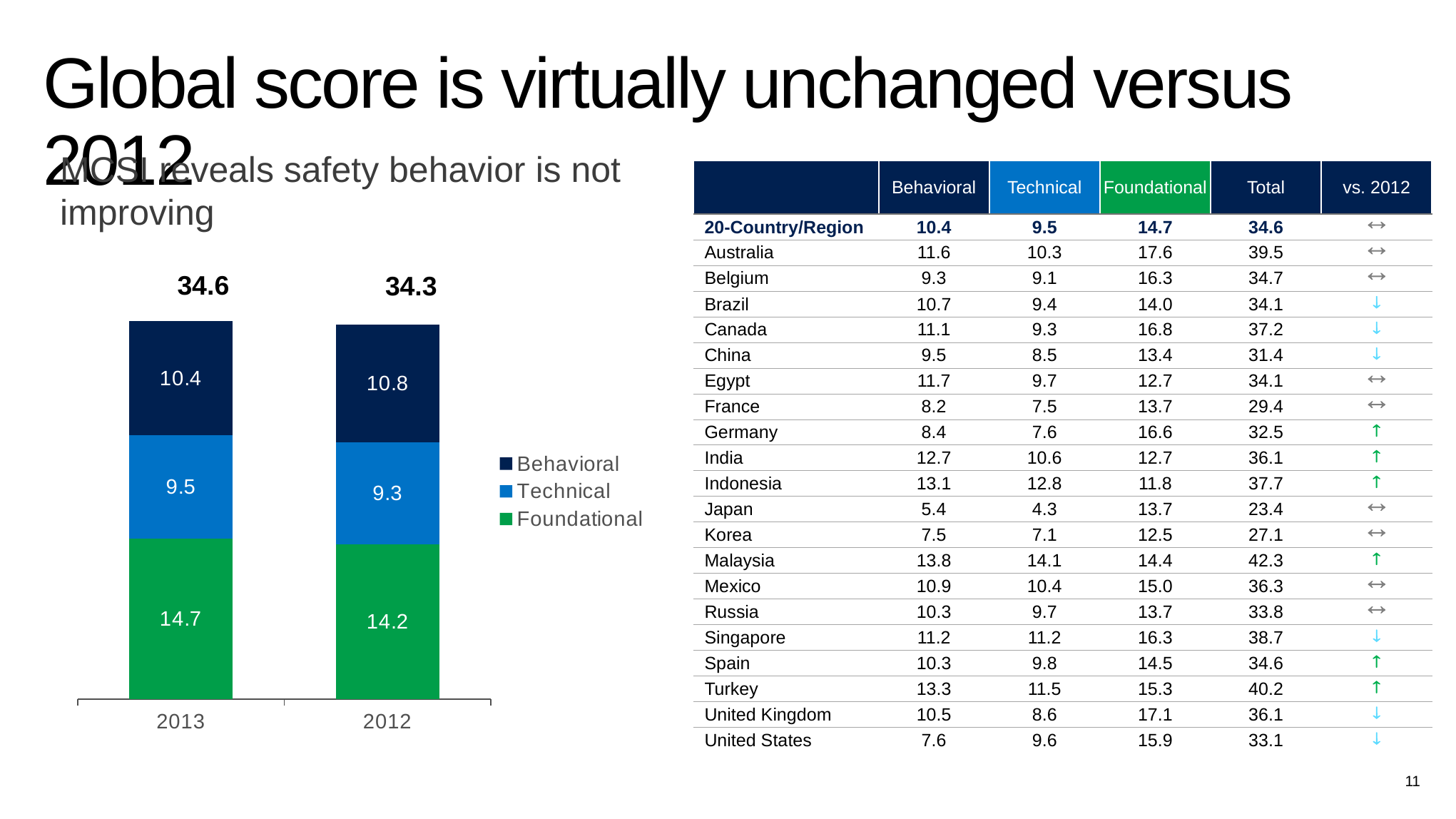

# Global score is virtually unchanged versus 2012
MCSI reveals safety behavior is not improving
|  | Behavioral | Technical | Foundational | Total | vs. 2012 |
| --- | --- | --- | --- | --- | --- |
| 20-Country/Region | 10.4 | 9.5 | 14.7 | 34.6 | ↔ |
| Australia | 11.6 | 10.3 | 17.6 | 39.5 | ↔ |
| Belgium | 9.3 | 9.1 | 16.3 | 34.7 | ↔ |
| Brazil | 10.7 | 9.4 | 14.0 | 34.1 | ↓ |
| Canada | 11.1 | 9.3 | 16.8 | 37.2 | ↓ |
| China | 9.5 | 8.5 | 13.4 | 31.4 | ↓ |
| Egypt | 11.7 | 9.7 | 12.7 | 34.1 | ↔ |
| France | 8.2 | 7.5 | 13.7 | 29.4 | ↔ |
| Germany | 8.4 | 7.6 | 16.6 | 32.5 | ↑ |
| India | 12.7 | 10.6 | 12.7 | 36.1 | ↑ |
| Indonesia | 13.1 | 12.8 | 11.8 | 37.7 | ↑ |
| Japan | 5.4 | 4.3 | 13.7 | 23.4 | ↔ |
| Korea | 7.5 | 7.1 | 12.5 | 27.1 | ↔ |
| Malaysia | 13.8 | 14.1 | 14.4 | 42.3 | ↑ |
| Mexico | 10.9 | 10.4 | 15.0 | 36.3 | ↔ |
| Russia | 10.3 | 9.7 | 13.7 | 33.8 | ↔ |
| Singapore | 11.2 | 11.2 | 16.3 | 38.7 | ↓ |
| Spain | 10.3 | 9.8 | 14.5 | 34.6 | ↑ |
| Turkey | 13.3 | 11.5 | 15.3 | 40.2 | ↑ |
| United Kingdom | 10.5 | 8.6 | 17.1 | 36.1 | ↓ |
| United States | 7.6 | 9.6 | 15.9 | 33.1 | ↓ |

### Chart

| Category | Foundational | Technical | Behavioral |
|---|---|---|---|
| 2013 | 14.7 | 9.5 | 10.4 |
| 2012 | 14.2 | 9.3 | 10.8 |
34.6
34.3
11